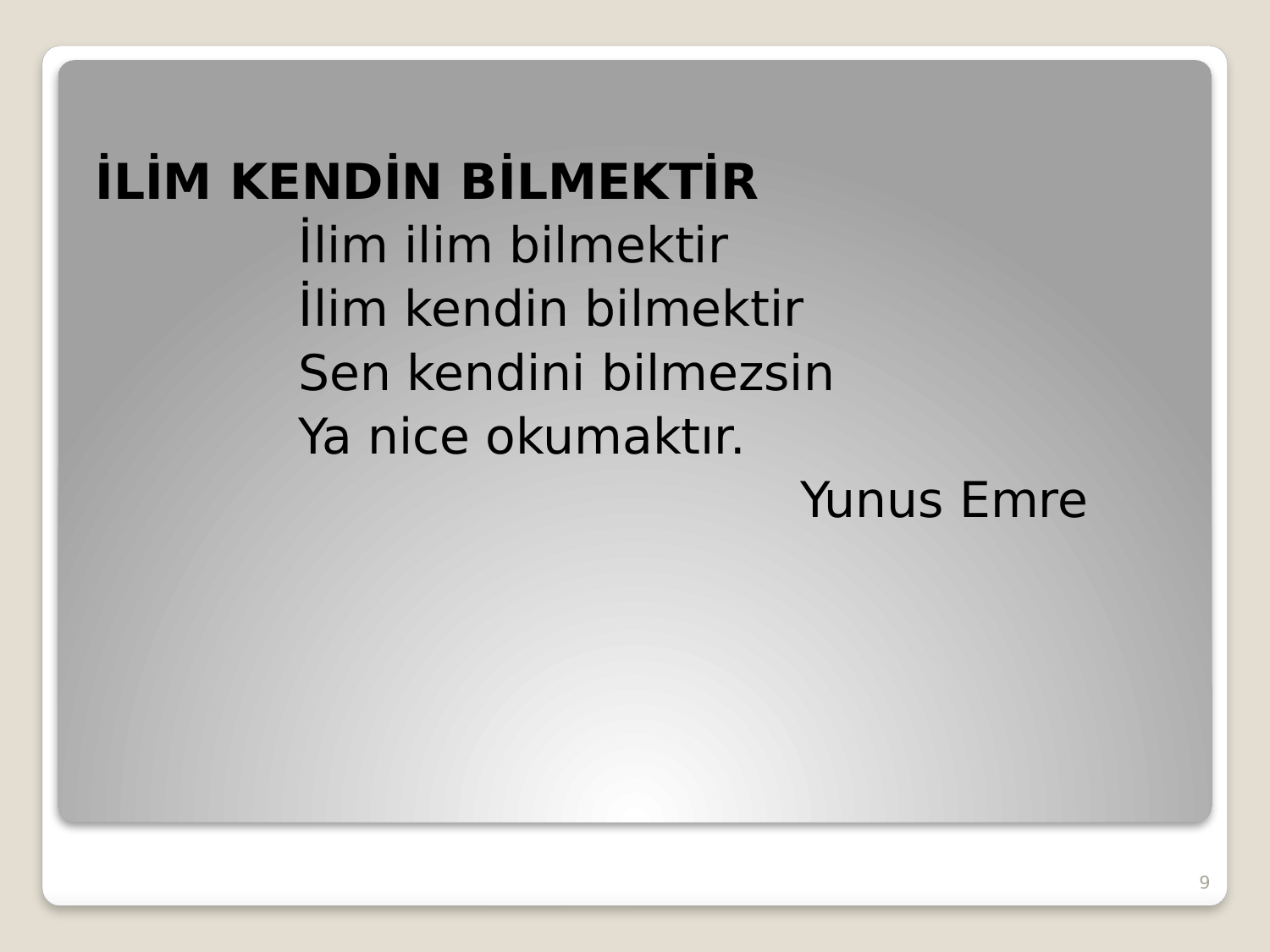

İLİM KENDİN BİLMEKTİR
             İlim ilim bilmektir
             İlim kendin bilmektir
             Sen kendini bilmezsin
             Ya nice okumaktır.
                                             Yunus Emre
9